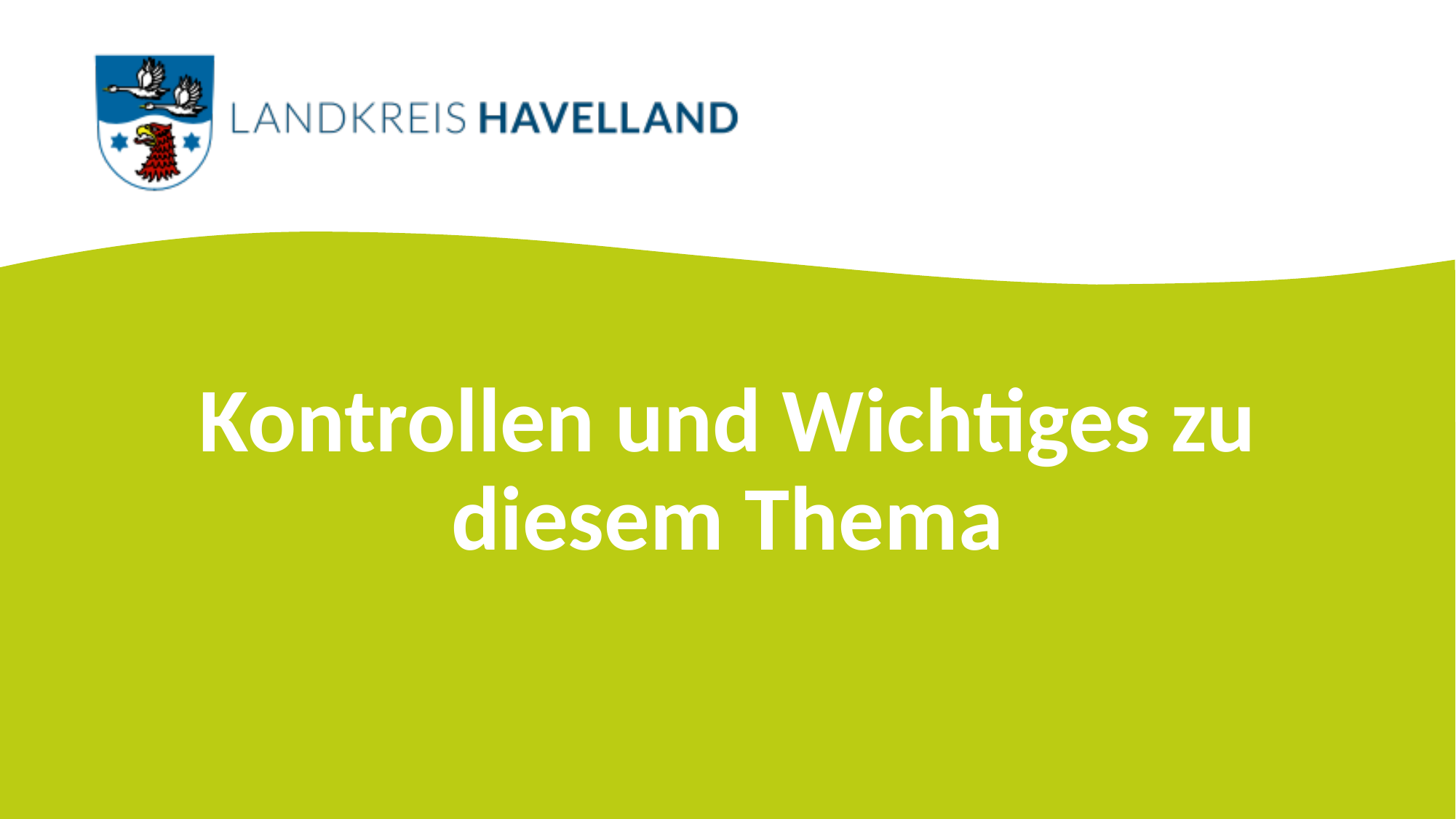

# Kontrollen und Wichtiges zu diesem Thema